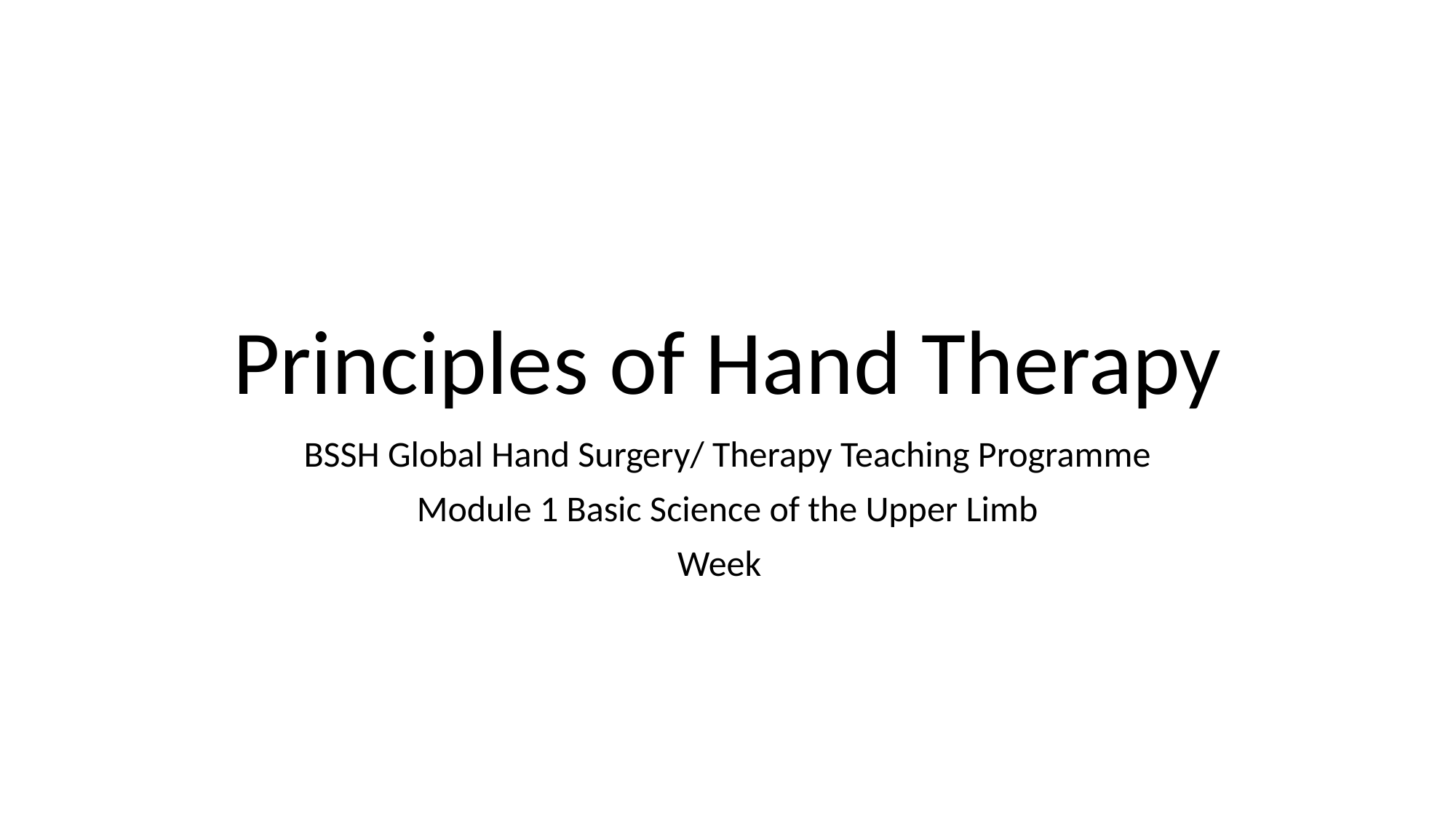

# Principles of Hand Therapy
BSSH Global Hand Surgery/ Therapy Teaching Programme
Module 1 Basic Science of the Upper Limb
Week